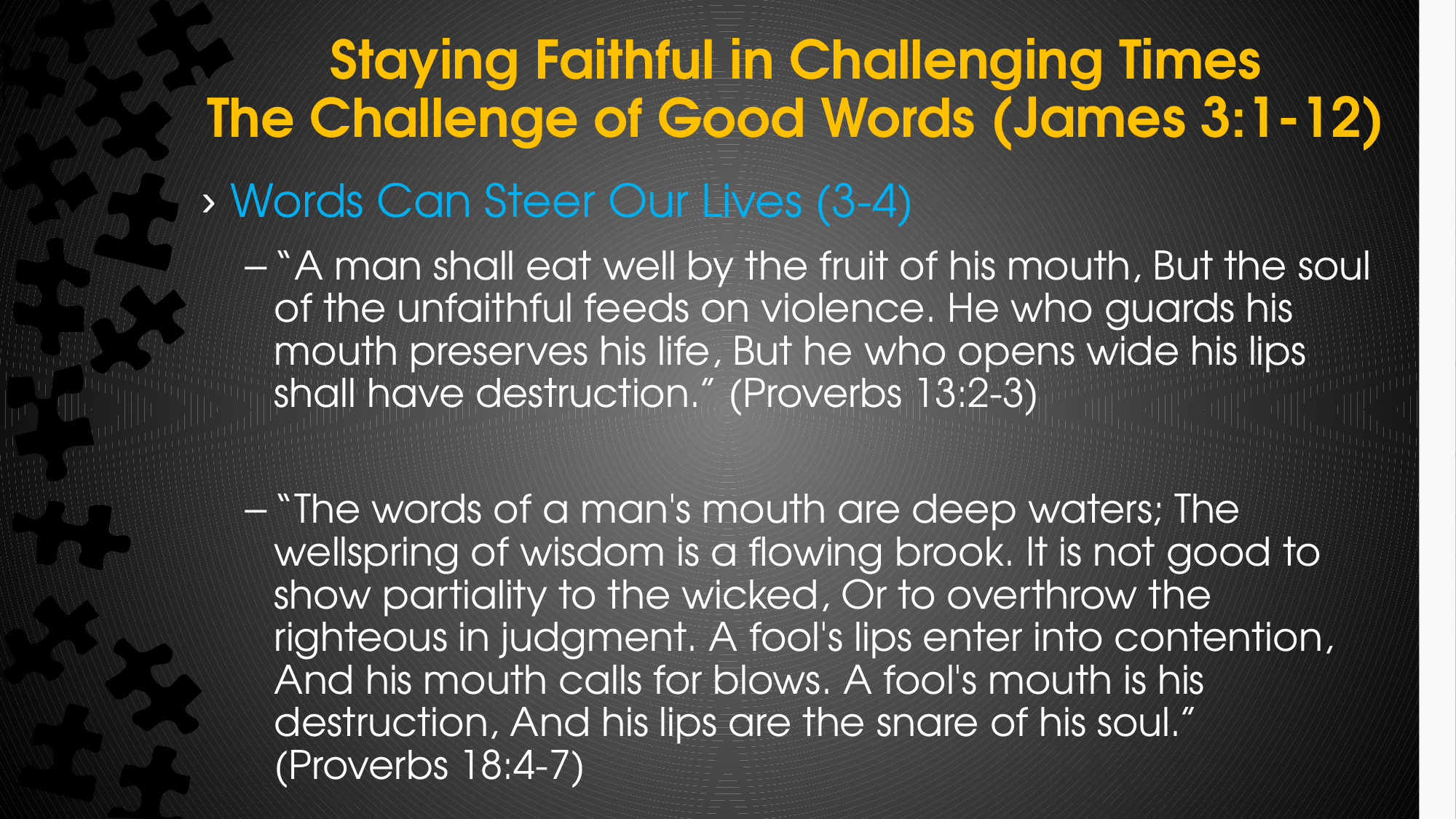

# Staying Faithful in Challenging Times The Challenge of Good Words (James 3:1-12)
Words Can Steer Our Lives (3-4)
“A man shall eat well by the fruit of his mouth, But the soul of the unfaithful feeds on violence. He who guards his mouth preserves his life, But he who opens wide his lips shall have destruction.” (Proverbs 13:2-3)

“The words of a man's mouth are deep waters; The wellspring of wisdom is a flowing brook. It is not good to show partiality to the wicked, Or to overthrow the righteous in judgment. A fool's lips enter into contention, And his mouth calls for blows. A fool's mouth is his destruction, And his lips are the snare of his soul.”              (Proverbs 18:4-7)